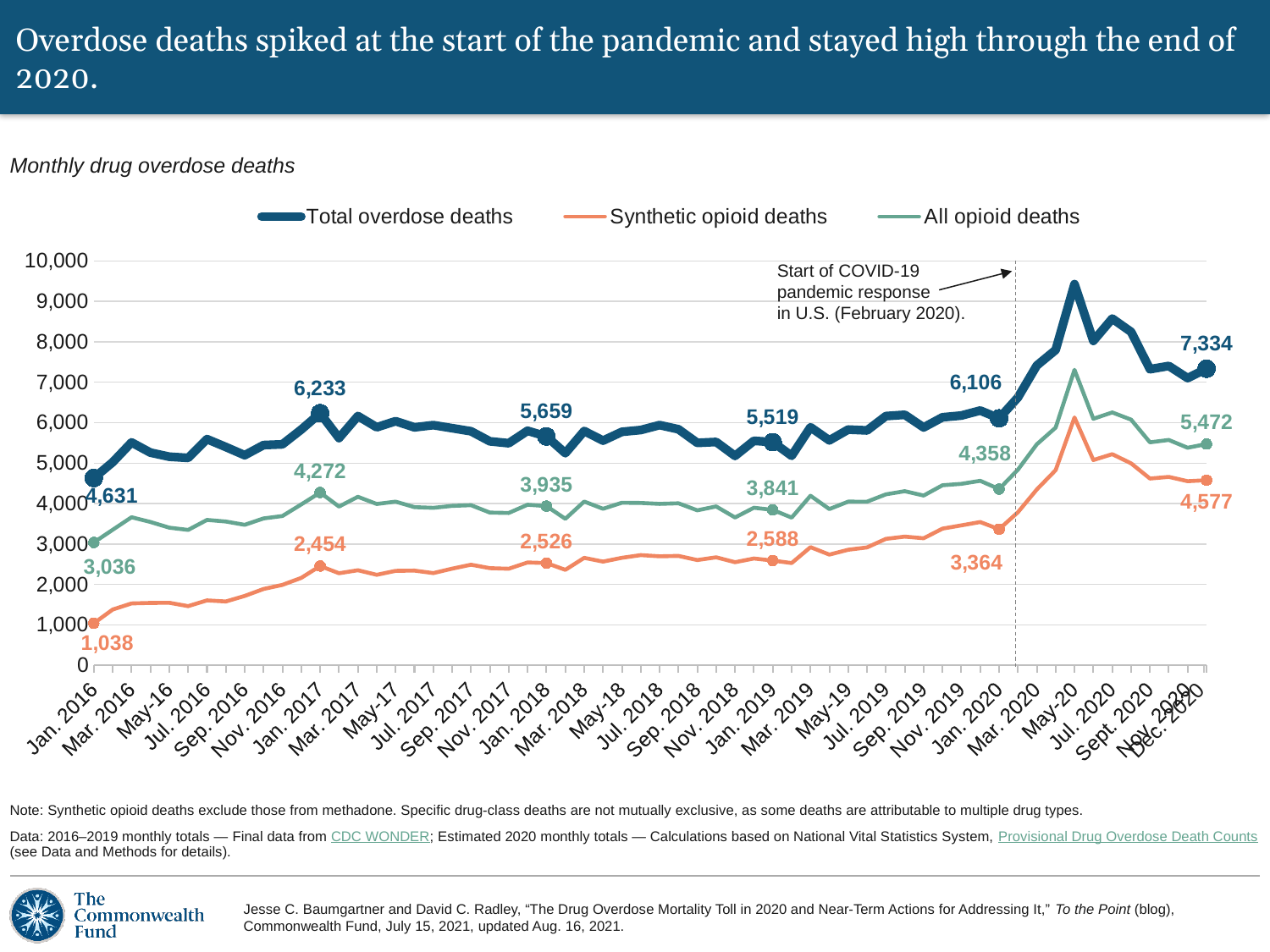

# Overdose deaths spiked at the start of the pandemic and stayed high through the end of 2020.
Monthly drug overdose deaths

[unsupported chart]

Start of COVID-19 pandemic response
in U.S. (February 2020).
Dec. 2020
Note: Synthetic opioid deaths exclude those from methadone. Specific drug-class deaths are not mutually exclusive, as some deaths are attributable to multiple drug types.
Data: 2016–2019 monthly totals — Final data from CDC WONDER; Estimated 2020 monthly totals — Calculations based on National Vital Statistics System, Provisional Drug Overdose Death Counts (see Data and Methods for details).